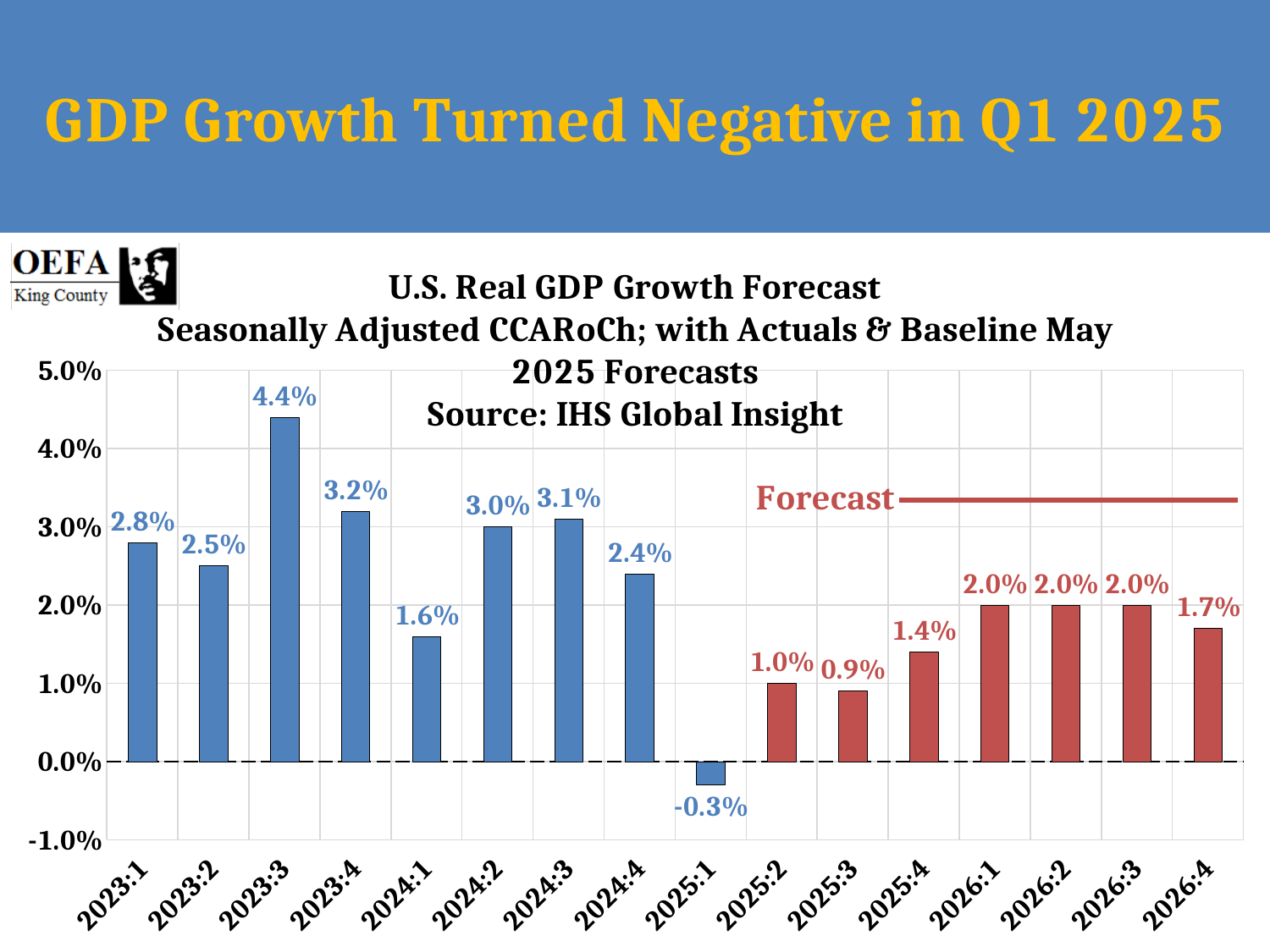

GDP Growth Turned Negative in Q1 2025

### Chart: U.S. Real GDP Growth Forecast
Seasonally Adjusted CCARoCh; with Actuals & Baseline May 2025 Forecasts
Source: IHS Global Insight

| Category |  |
|---|---|
| 2023:1 | 0.027999999999999997 |
| 2023:2 | 0.025 |
| 2023:3 | 0.044000000000000004 |
| 2023:4 | 0.032 |
| 2024:1 | 0.016 |
| 2024:2 | 0.03 |
| 2024:3 | 0.031 |
| 2024:4 | 0.024 |
| 2025:1 | -0.003 |
| 2025:2 | 0.01 |
| 2025:3 | 0.009000000000000001 |
| 2025:4 | 0.013999999999999999 |
| 2026:1 | 0.02 |
| 2026:2 | 0.02 |
| 2026:3 | 0.02 |
| 2026:4 | 0.017 |